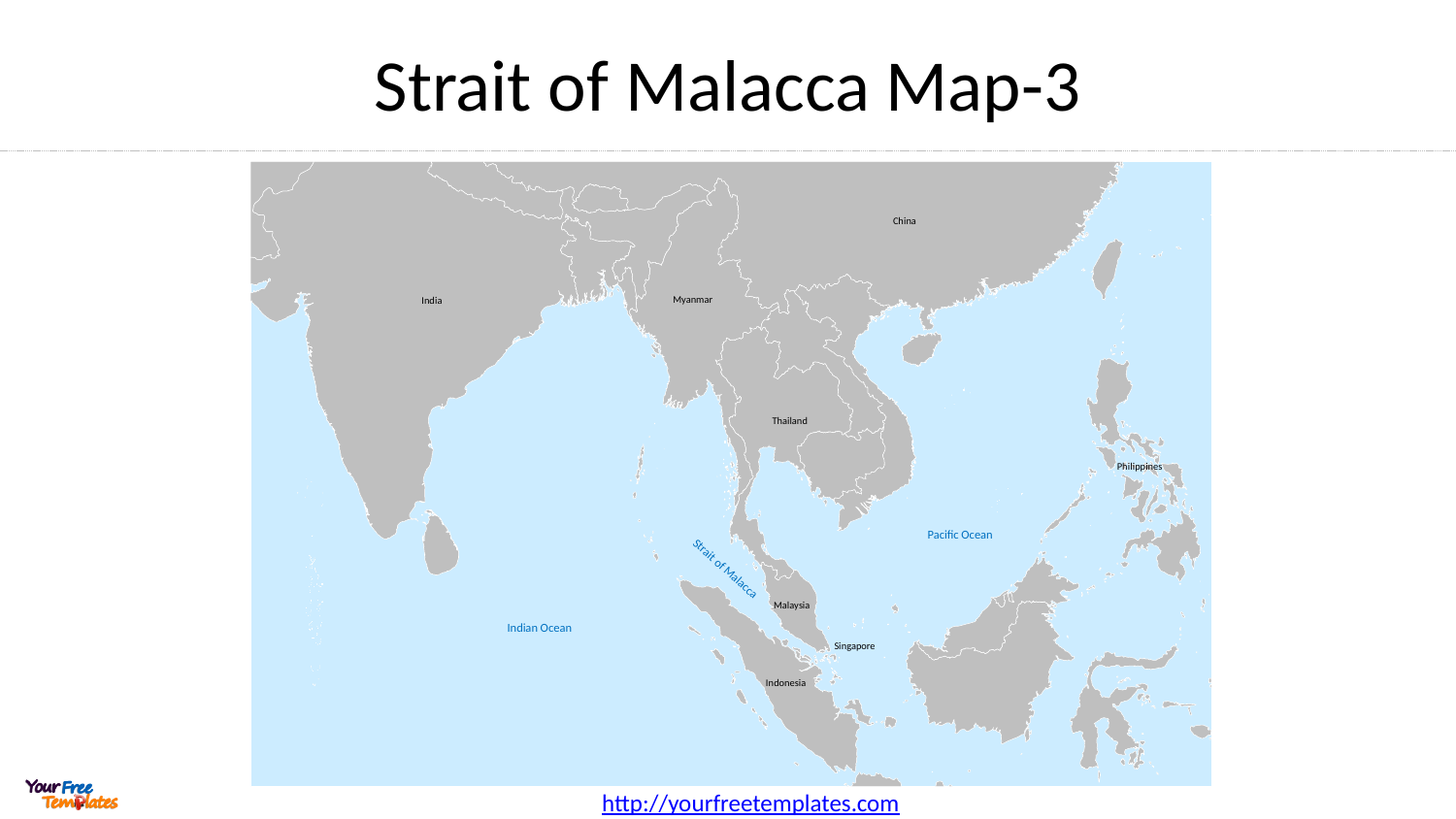

# Strait of Malacca Map-3

China
Myanmar
India
Thailand
Philippines
Malaysia
Singapore
Indonesia
Pacific Ocean
Strait of Malacca
Indian Ocean